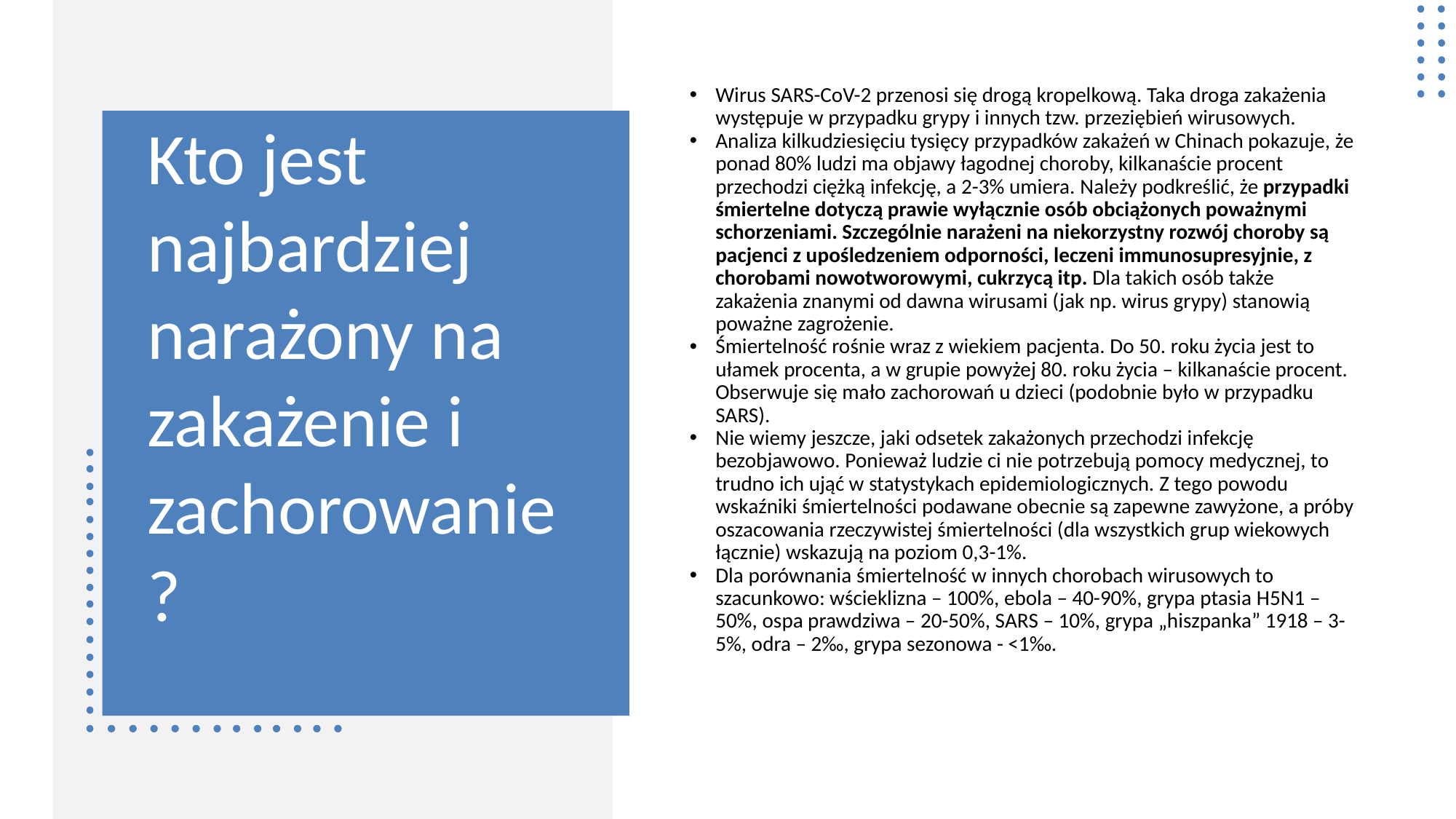

Wirus SARS-CoV-2 przenosi się drogą kropelkową. Taka droga zakażenia występuje w przypadku grypy i innych tzw. przeziębień wirusowych.
Analiza kilkudziesięciu tysięcy przypadków zakażeń w Chinach pokazuje, że ponad 80% ludzi ma objawy łagodnej choroby, kilkanaście procent przechodzi ciężką infekcję, a 2-3% umiera. Należy podkreślić, że przypadki śmiertelne dotyczą prawie wyłącznie osób obciążonych poważnymi schorzeniami. Szczególnie narażeni na niekorzystny rozwój choroby są pacjenci z upośledzeniem odporności, leczeni immunosupresyjnie, z chorobami nowotworowymi, cukrzycą itp. Dla takich osób także zakażenia znanymi od dawna wirusami (jak np. wirus grypy) stanowią poważne zagrożenie.
Śmiertelność rośnie wraz z wiekiem pacjenta. Do 50. roku życia jest to ułamek procenta, a w grupie powyżej 80. roku życia – kilkanaście procent. Obserwuje się mało zachorowań u dzieci (podobnie było w przypadku SARS).
Nie wiemy jeszcze, jaki odsetek zakażonych przechodzi infekcję bezobjawowo. Ponieważ ludzie ci nie potrzebują pomocy medycznej, to trudno ich ująć w statystykach epidemiologicznych. Z tego powodu wskaźniki śmiertelności podawane obecnie są zapewne zawyżone, a próby oszacowania rzeczywistej śmiertelności (dla wszystkich grup wiekowych łącznie) wskazują na poziom 0,3-1%.
Dla porównania śmiertelność w innych chorobach wirusowych to szacunkowo: wścieklizna – 100%, ebola – 40-90%, grypa ptasia H5N1 – 50%, ospa prawdziwa – 20-50%, SARS – 10%, grypa „hiszpanka” 1918 – 3-5%, odra – 2‰, grypa sezonowa - <1‰.

Kto jest najbardziej narażony na zakażenie i zachorowanie?